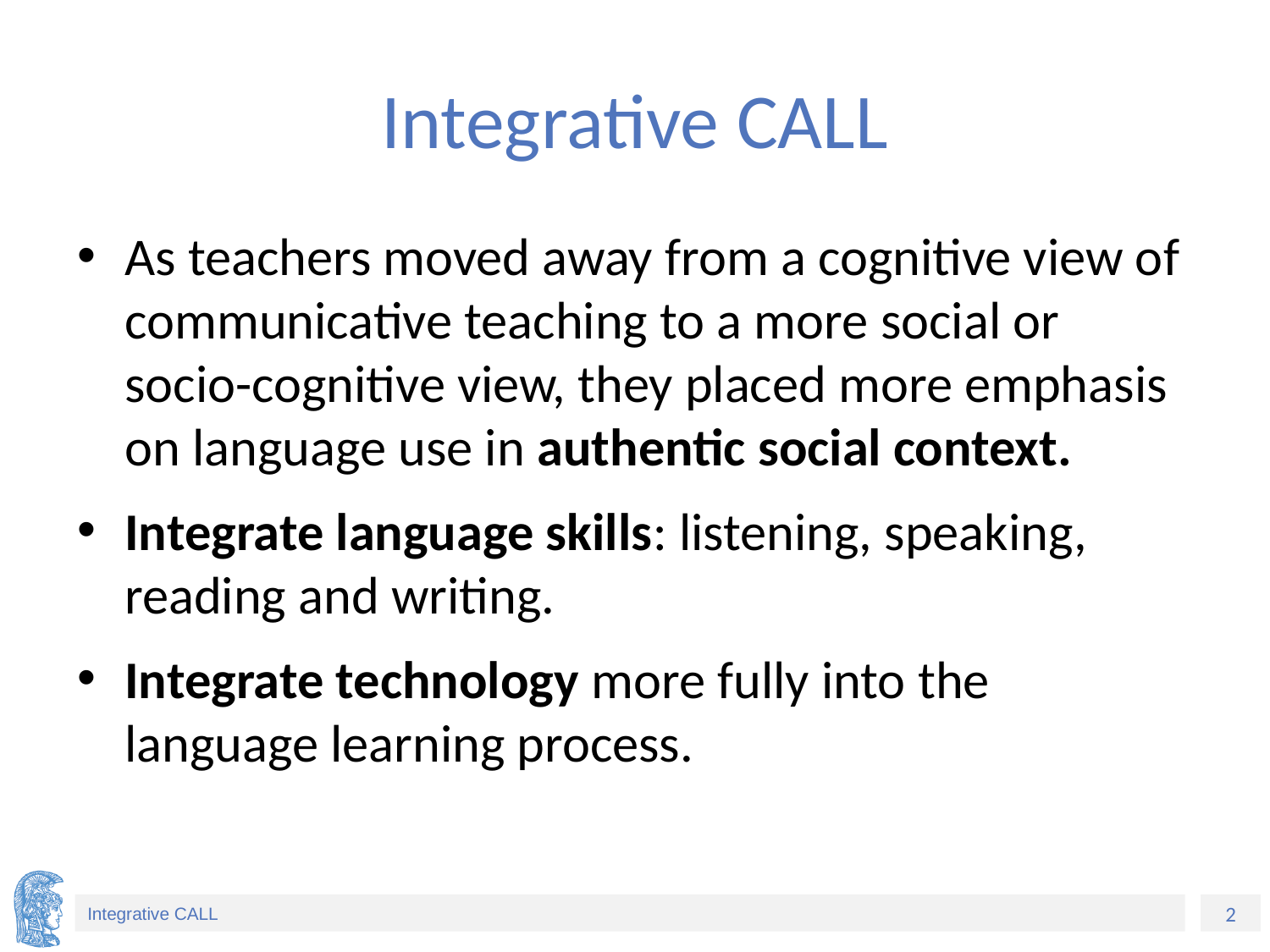

# Integrative CALL
As teachers moved away from a cognitive view of communicative teaching to a more social or socio-cognitive view, they placed more emphasis on language use in authentic social context.
Integrate language skills: listening, speaking, reading and writing.
Integrate technology more fully into the language learning process.